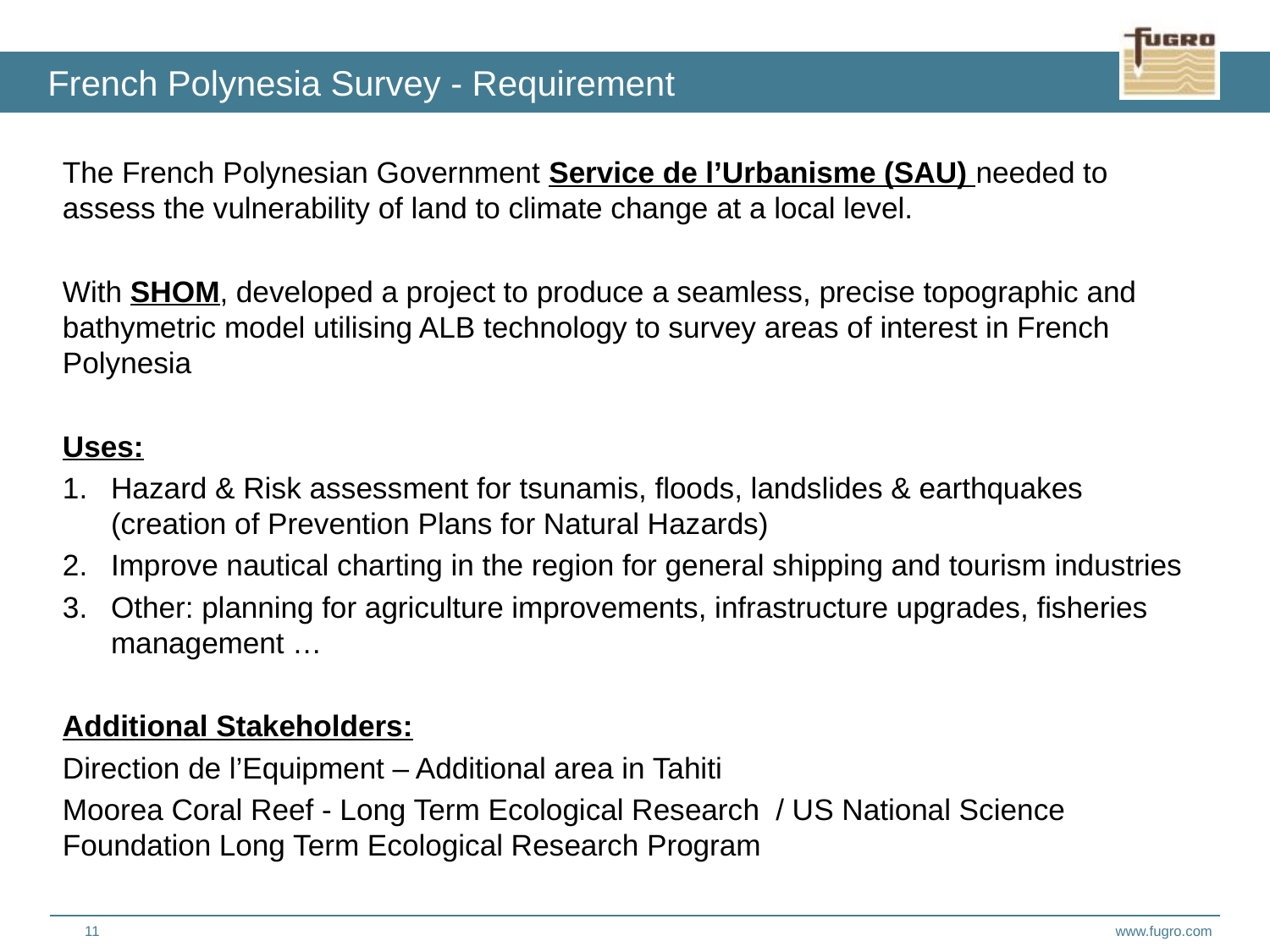

# French Polynesia Survey - Requirement
The French Polynesian Government Service de l’Urbanisme (SAU) needed to assess the vulnerability of land to climate change at a local level.

With SHOM, developed a project to produce a seamless, precise topographic and bathymetric model utilising ALB technology to survey areas of interest in French Polynesia

Uses:
Hazard & Risk assessment for tsunamis, floods, landslides & earthquakes (creation of Prevention Plans for Natural Hazards)
Improve nautical charting in the region for general shipping and tourism industries
Other: planning for agriculture improvements, infrastructure upgrades, fisheries management …

Additional Stakeholders:
Direction de l’Equipment – Additional area in Tahiti
Moorea Coral Reef - Long Term Ecological Research  / US National Science Foundation Long Term Ecological Research Program